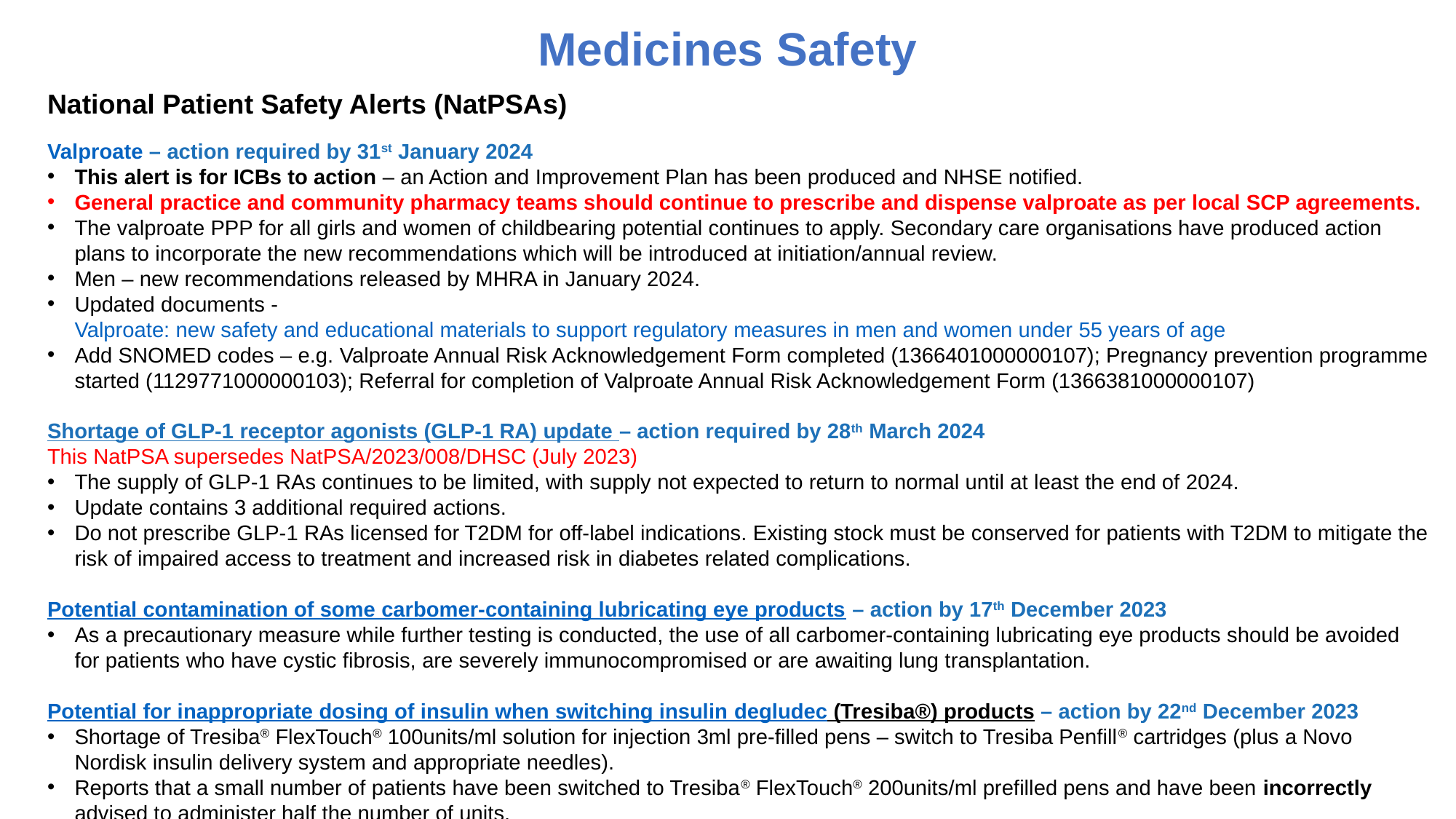

# Medicines Safety
National Patient Safety Alerts (NatPSAs)

Valproate – action required by 31st January 2024
This alert is for ICBs to action – an Action and Improvement Plan has been produced and NHSE notified.
General practice and community pharmacy teams should continue to prescribe and dispense valproate as per local SCP agreements.
The valproate PPP for all girls and women of childbearing potential continues to apply. Secondary care organisations have produced action plans to incorporate the new recommendations which will be introduced at initiation/annual review.
Men – new recommendations released by MHRA in January 2024.
Updated documents - Valproate: new safety and educational materials to support regulatory measures in men and women under 55 years of age
Add SNOMED codes – e.g. Valproate Annual Risk Acknowledgement Form completed (1366401000000107); Pregnancy prevention programme started (1129771000000103); Referral for completion of Valproate Annual Risk Acknowledgement Form (1366381000000107)

Shortage of GLP-1 receptor agonists (GLP-1 RA) update – action required by 28th March 2024
This NatPSA supersedes NatPSA/2023/008/DHSC (July 2023)
The supply of GLP-1 RAs continues to be limited, with supply not expected to return to normal until at least the end of 2024.
Update contains 3 additional required actions.
Do not prescribe GLP-1 RAs licensed for T2DM for off-label indications. Existing stock must be conserved for patients with T2DM to mitigate the risk of impaired access to treatment and increased risk in diabetes related complications.

Potential contamination of some carbomer-containing lubricating eye products – action by 17th December 2023
As a precautionary measure while further testing is conducted, the use of all carbomer-containing lubricating eye products should be avoided for patients who have cystic fibrosis, are severely immunocompromised or are awaiting lung transplantation.

Potential for inappropriate dosing of insulin when switching insulin degludec (Tresiba®) products – action by 22nd December 2023
Shortage of Tresiba® FlexTouch® 100units/ml solution for injection 3ml pre-filled pens – switch to Tresiba Penfill® cartridges (plus a Novo Nordisk insulin delivery system and appropriate needles).
Reports that a small number of patients have been switched to Tresiba® FlexTouch® 200units/ml prefilled pens and have been incorrectly advised to administer half the number of units.